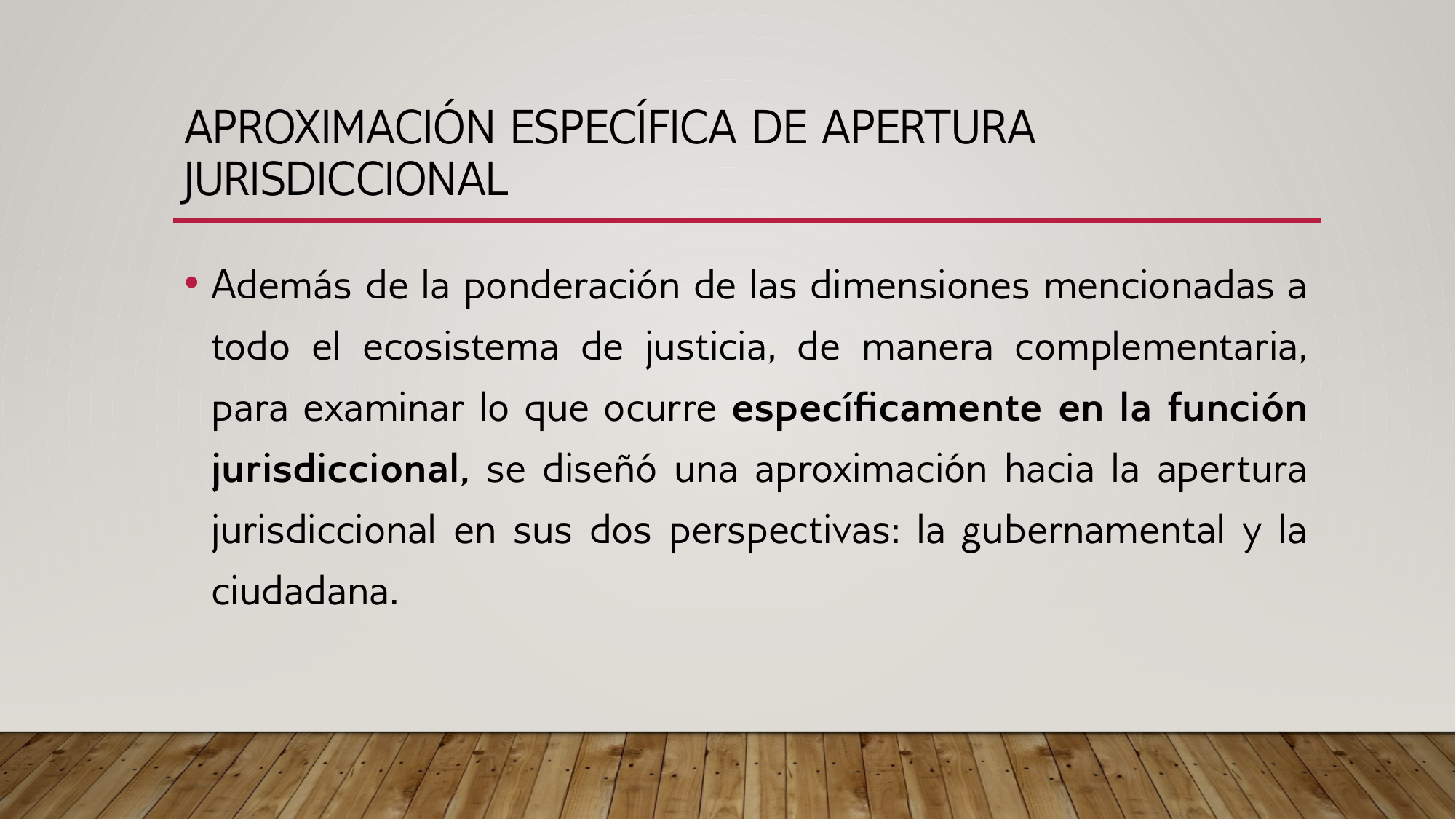

# Aproximación específica de Apertura jurisdiccional
Además de la ponderación de las dimensiones mencionadas a todo el ecosistema de justicia, de manera complementaria, para examinar lo que ocurre específicamente en la función jurisdiccional, se diseñó una aproximación hacia la apertura jurisdiccional en sus dos perspectivas: la gubernamental y la ciudadana.